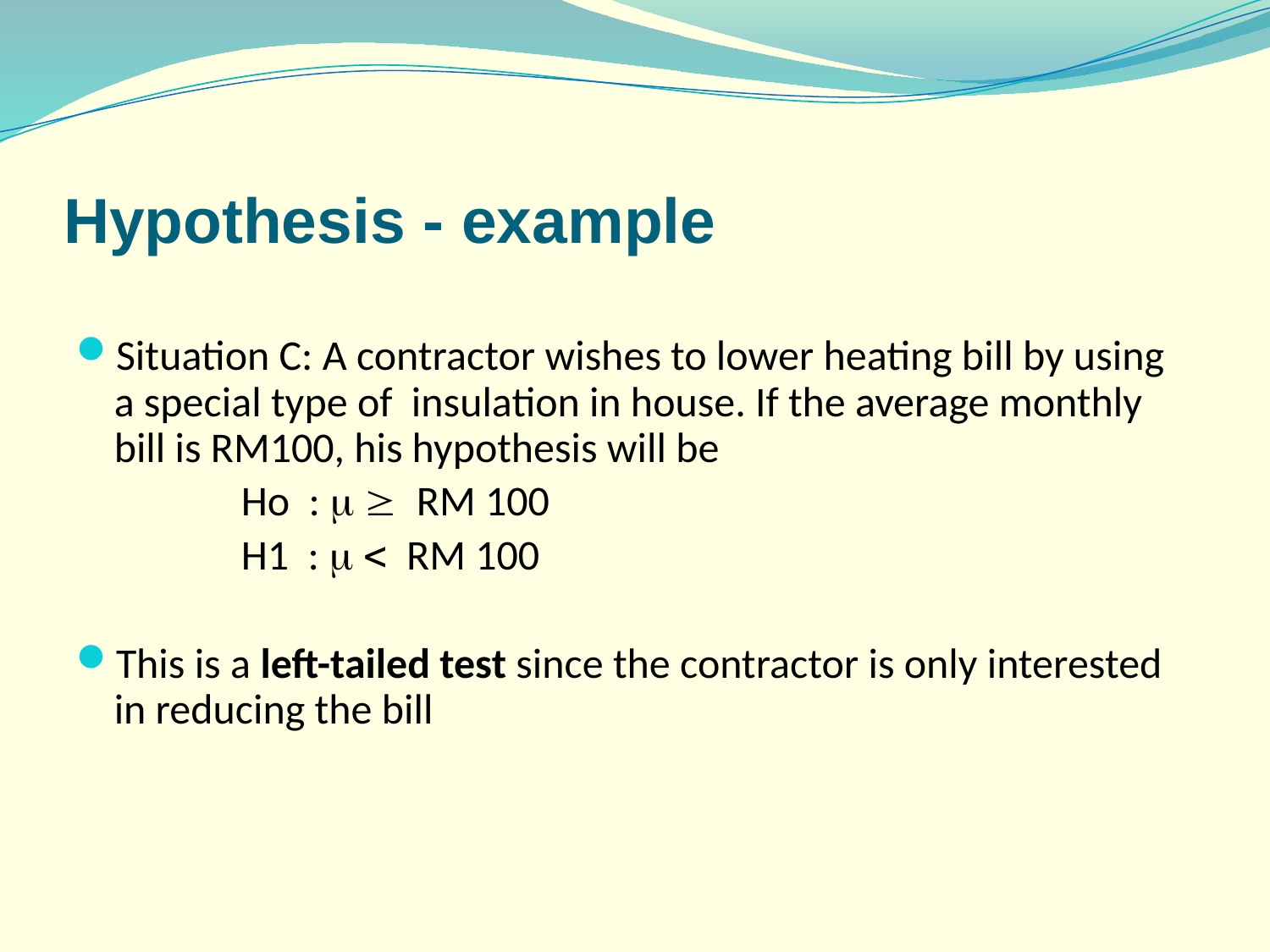

# Hypothesis - example

Situation C: A contractor wishes to lower heating bill by using a special type of  insulation in house. If the average monthly bill is RM100, his hypothesis will be
		Ho  : μ ≥  RM 100
		H1  : μ <  RM 100

This is a left-tailed test since the contractor is only interested in reducing the bill